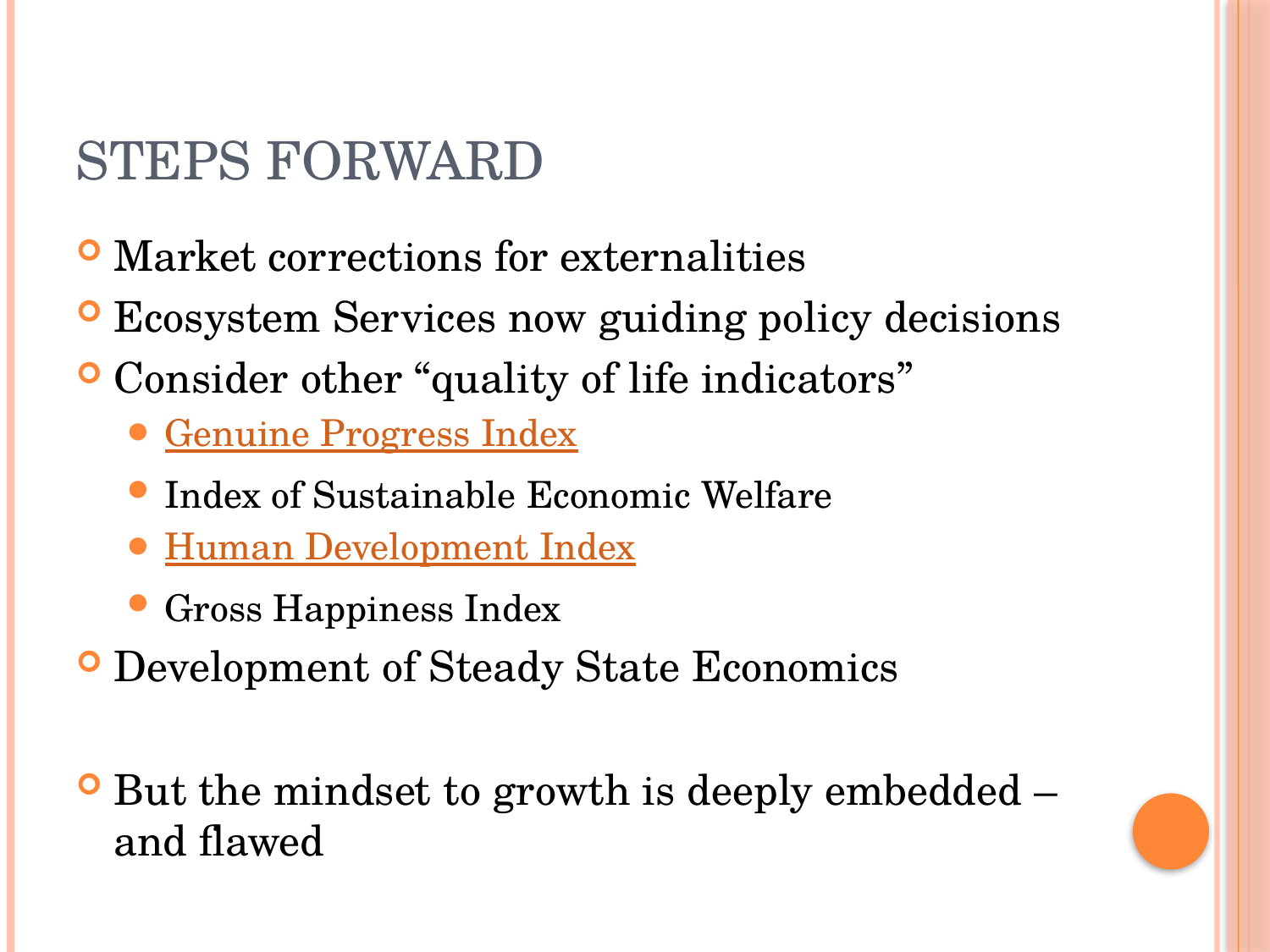

# Steps forward
Market corrections for externalities
Ecosystem Services now guiding policy decisions
Consider other “quality of life indicators”
Genuine Progress Index
Index of Sustainable Economic Welfare
Human Development Index
Gross Happiness Index
Development of Steady State Economics

But the mindset to growth is deeply embedded – and flawed